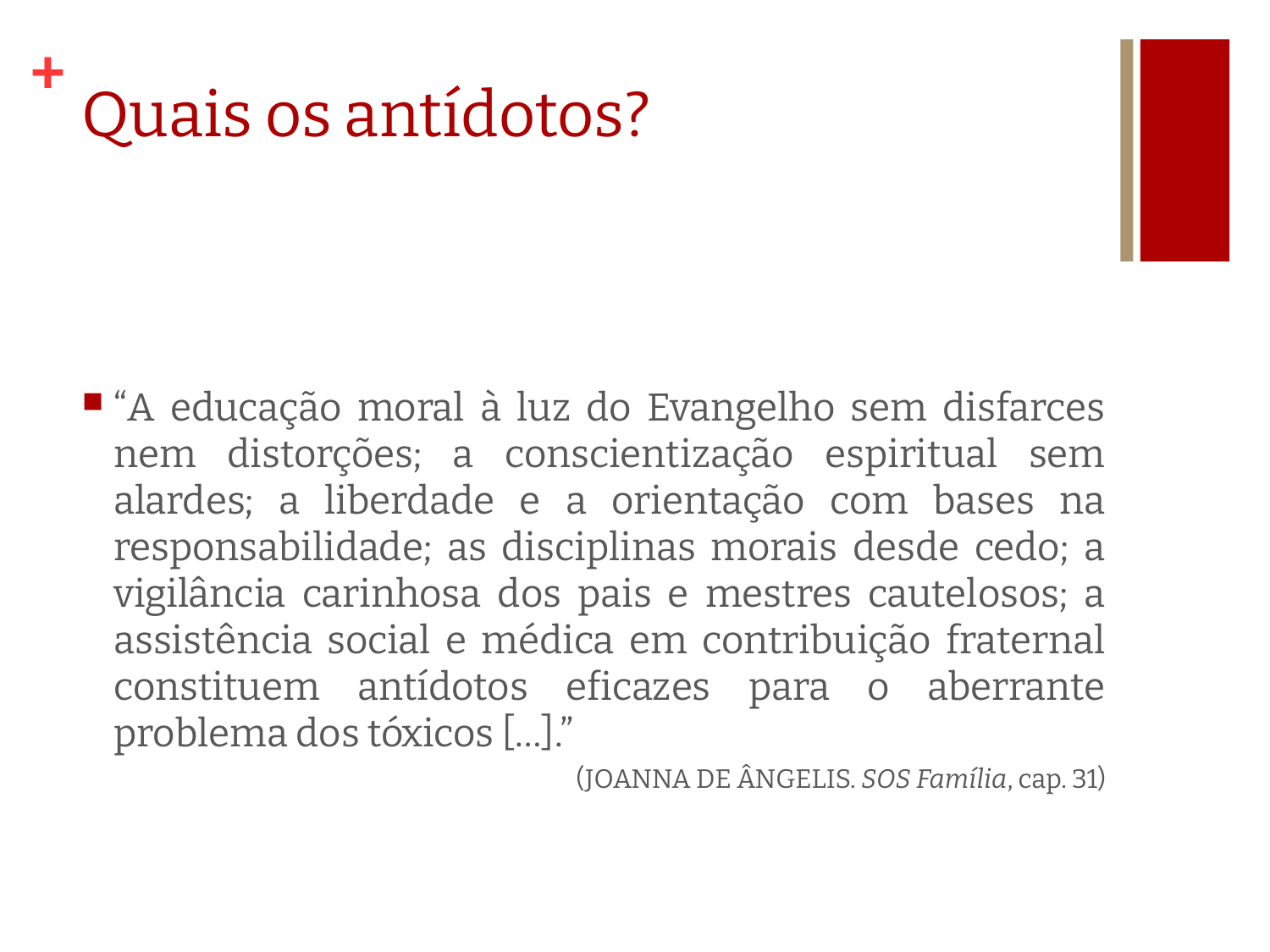

# Quais os antídotos?
“A educação moral à luz do Evangelho sem disfarces nem distorções; a conscientização espiritual sem alardes; a liberdade e a orientação com bases na responsabilidade; as disciplinas morais desde cedo; a vigilância carinhosa dos pais e mestres cautelosos; a assistência social e médica em contribuição fraternal constituem antídotos eficazes para o aberrante problema dos tóxicos […].”
(JOANNA DE ÂNGELIS. SOS Família, cap. 31)